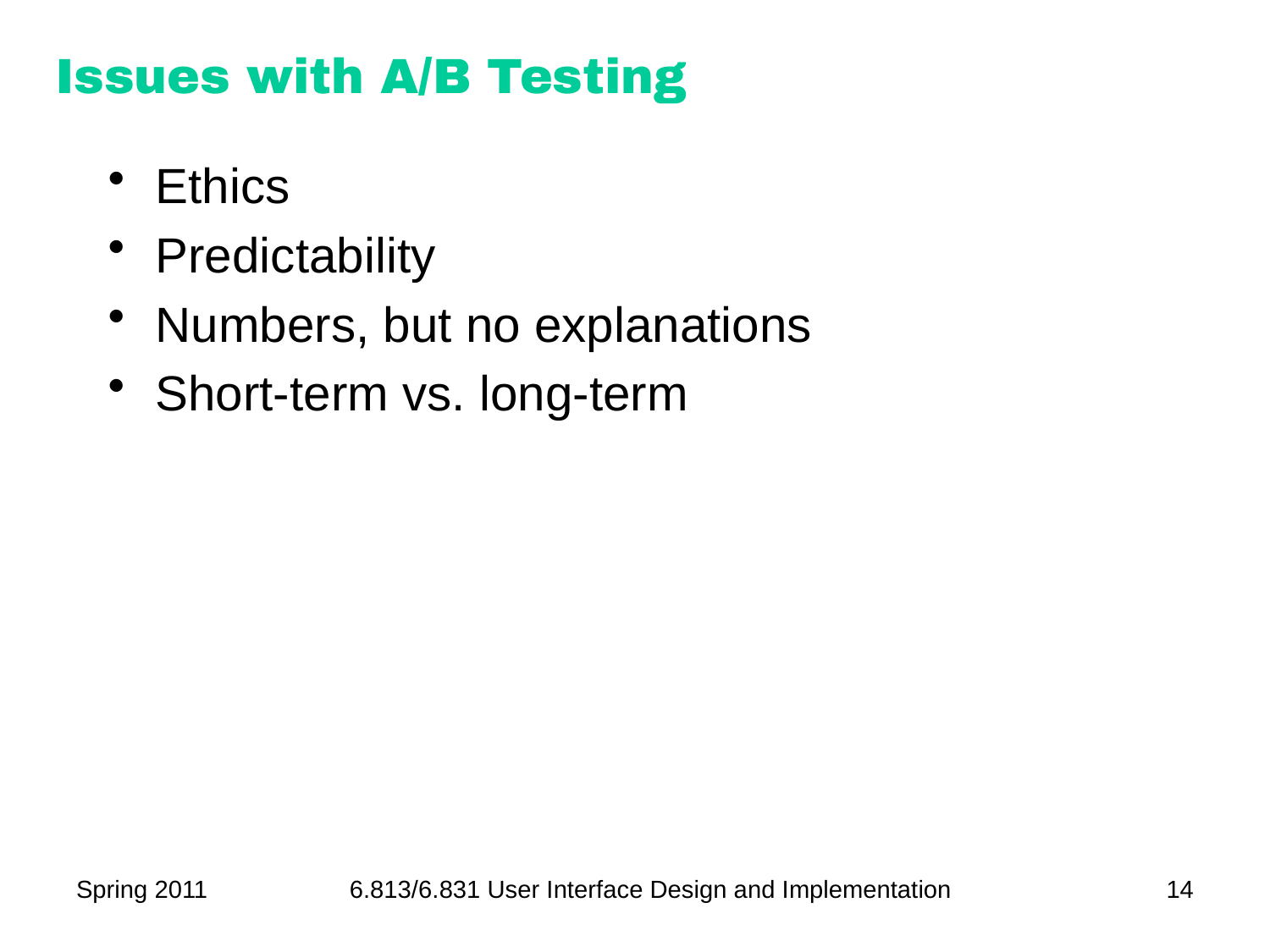

# Issues with A/B Testing
Ethics
Predictability
Numbers, but no explanations
Short-term vs. long-term

Spring 2011
6.813/6.831 User Interface Design and Implementation
14